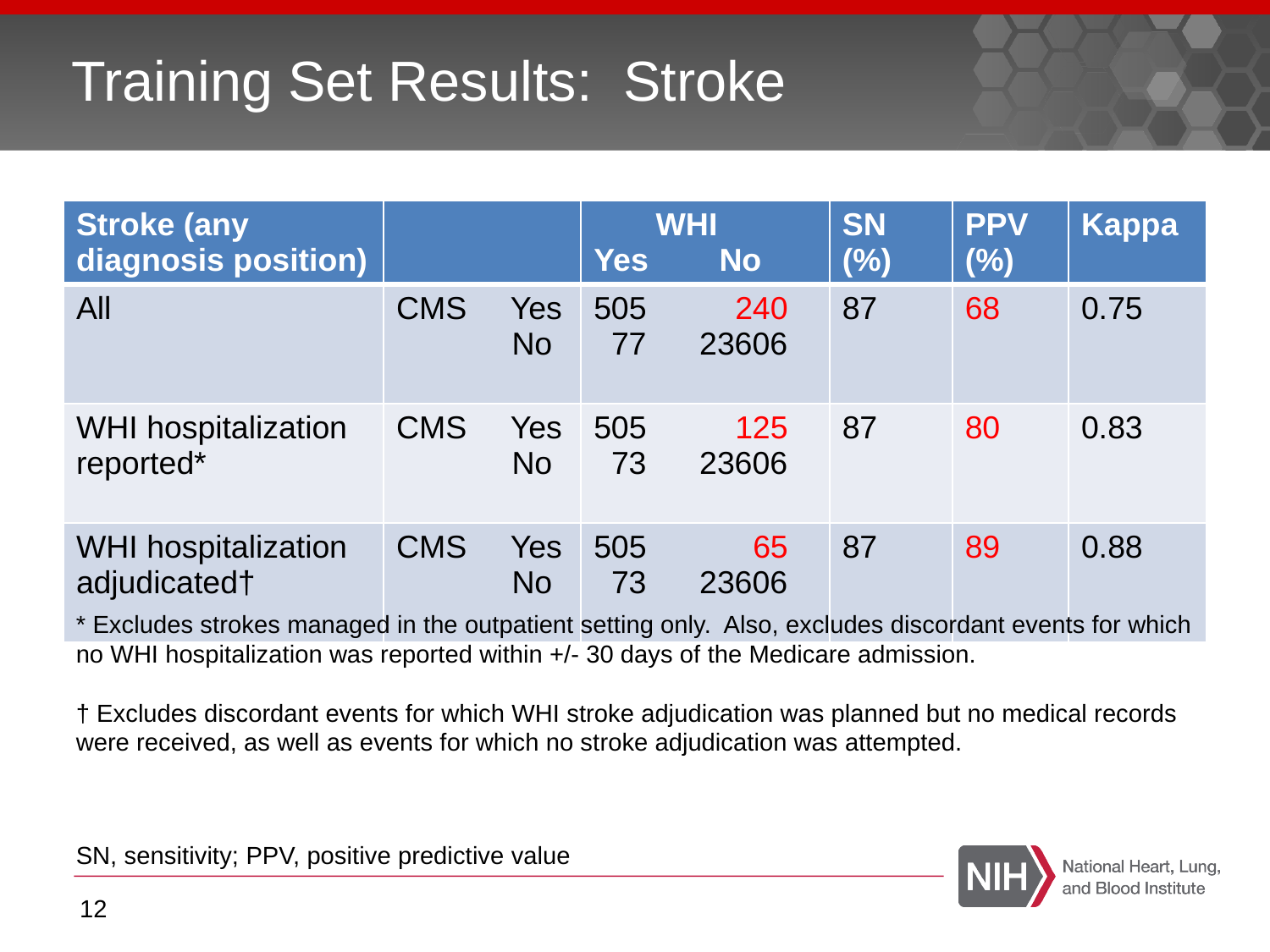

# Training Set Results:  Stroke
| Stroke (any diagnosis position) |  | WHI Yes No | SN (%) | PPV (%) | Kappa |
| --- | --- | --- | --- | --- | --- |
| All | CMS Yes No | 505 240 77 23606 | 87 | 68 | 0.75 |
| WHI hospitalization reported\* | CMS Yes No | 505 125 73 23606 | 87 | 80 | 0.83 |
| WHI hospitalization adjudicated† | CMS Yes No | 505 65 73 23606 | 87 | 89 | 0.88 |
* Excludes strokes managed in the outpatient setting only.  Also, excludes discordant events for which no WHI hospitalization was reported within +/- 30 days of the Medicare admission.

† Excludes discordant events for which WHI stroke adjudication was planned but no medical records were received, as well as events for which no stroke adjudication was attempted.

SN, sensitivity; PPV, positive predictive value
12